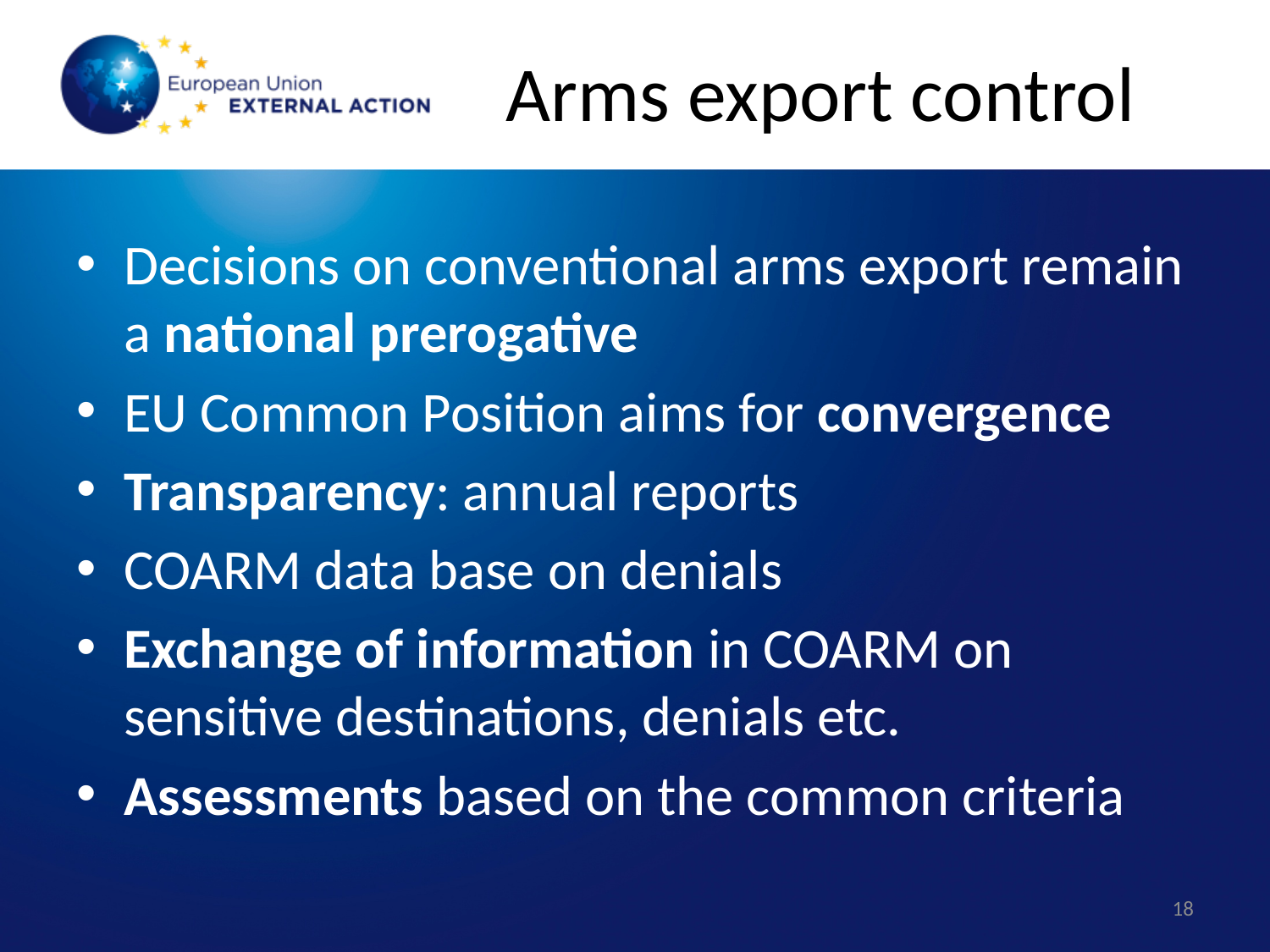

# Arms export control
Decisions on conventional arms export remain a national prerogative
EU Common Position aims for convergence
Transparency: annual reports
COARM data base on denials
Exchange of information in COARM on sensitive destinations, denials etc.
Assessments based on the common criteria

18